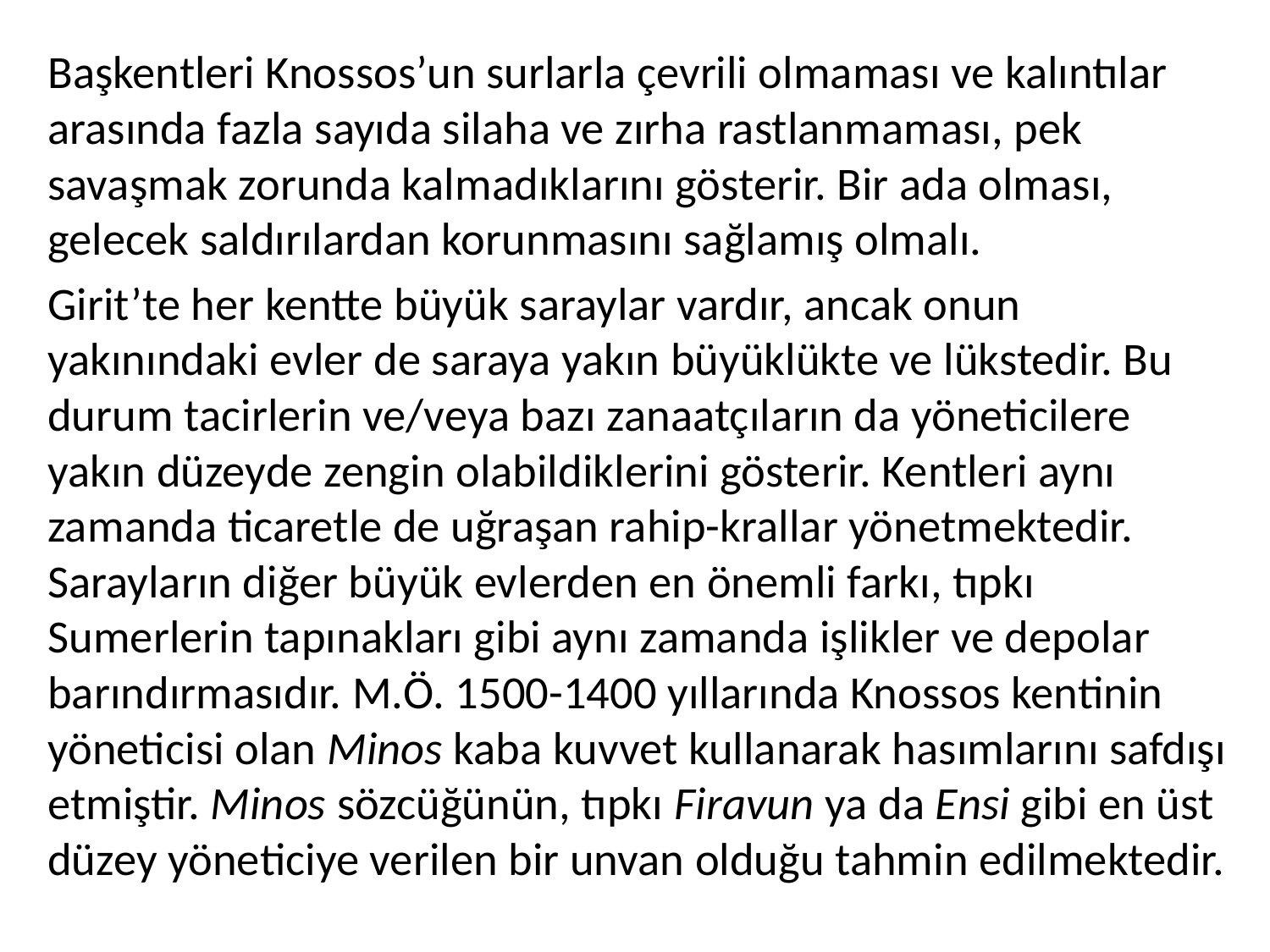

Başkentleri Knossos’un surlarla çevrili olmaması ve kalıntılar arasında fazla sayıda silaha ve zırha rastlanmaması, pek savaşmak zorunda kalmadıklarını gösterir. Bir ada olması, gelecek saldırılardan korunmasını sağlamış olmalı.
Girit’te her kentte büyük saraylar vardır, ancak onun yakınındaki evler de saraya yakın büyüklükte ve lükstedir. Bu durum tacirlerin ve/veya bazı zanaatçıların da yöneticilere yakın düzeyde zengin olabildiklerini gösterir. Kentleri aynı zamanda ticaretle de uğraşan rahip-krallar yönetmektedir. Sarayların diğer büyük evlerden en önemli farkı, tıpkı Sumerlerin tapınakları gibi aynı zamanda işlikler ve depolar barındırmasıdır. M.Ö. 1500-1400 yıllarında Knossos kentinin yöneticisi olan Minos kaba kuvvet kullanarak hasımlarını safdışı etmiştir. Minos sözcüğünün, tıpkı Firavun ya da Ensi gibi en üst düzey yöneticiye verilen bir unvan olduğu tahmin edilmektedir.